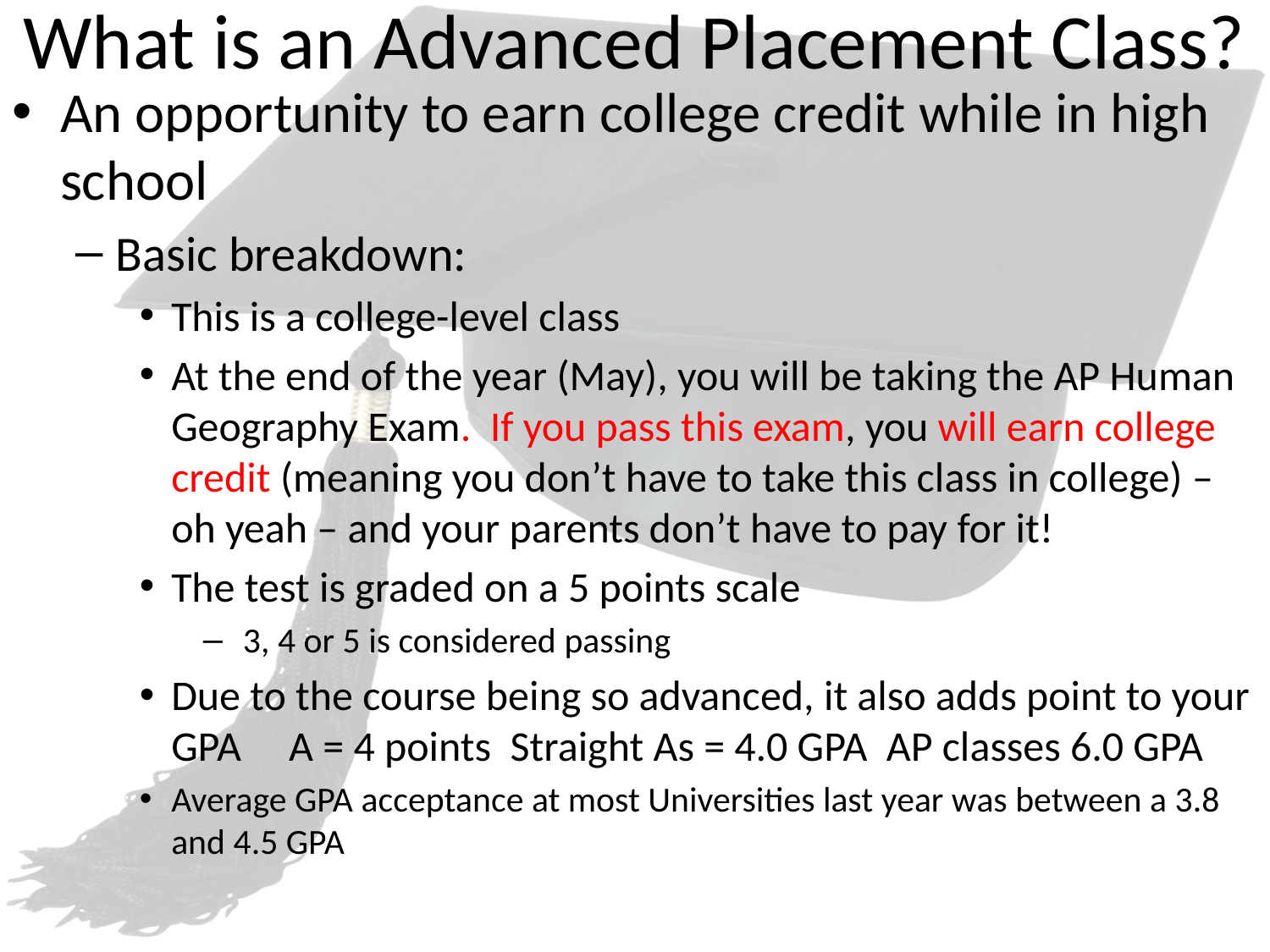

# What is an Advanced Placement Class?
An opportunity to earn college credit while in high school
Basic breakdown:
This is a college-level class
At the end of the year (May), you will be taking the AP Human Geography Exam.  If you pass this exam, you will earn college credit (meaning you don’t have to take this class in college) – oh yeah – and your parents don’t have to pay for it!
The test is graded on a 5 points scale
 3, 4 or 5 is considered passing
Due to the course being so advanced, it also adds point to your GPA     A = 4 points  Straight As = 4.0 GPA  AP classes 6.0 GPA
Average GPA acceptance at most Universities last year was between a 3.8 and 4.5 GPA